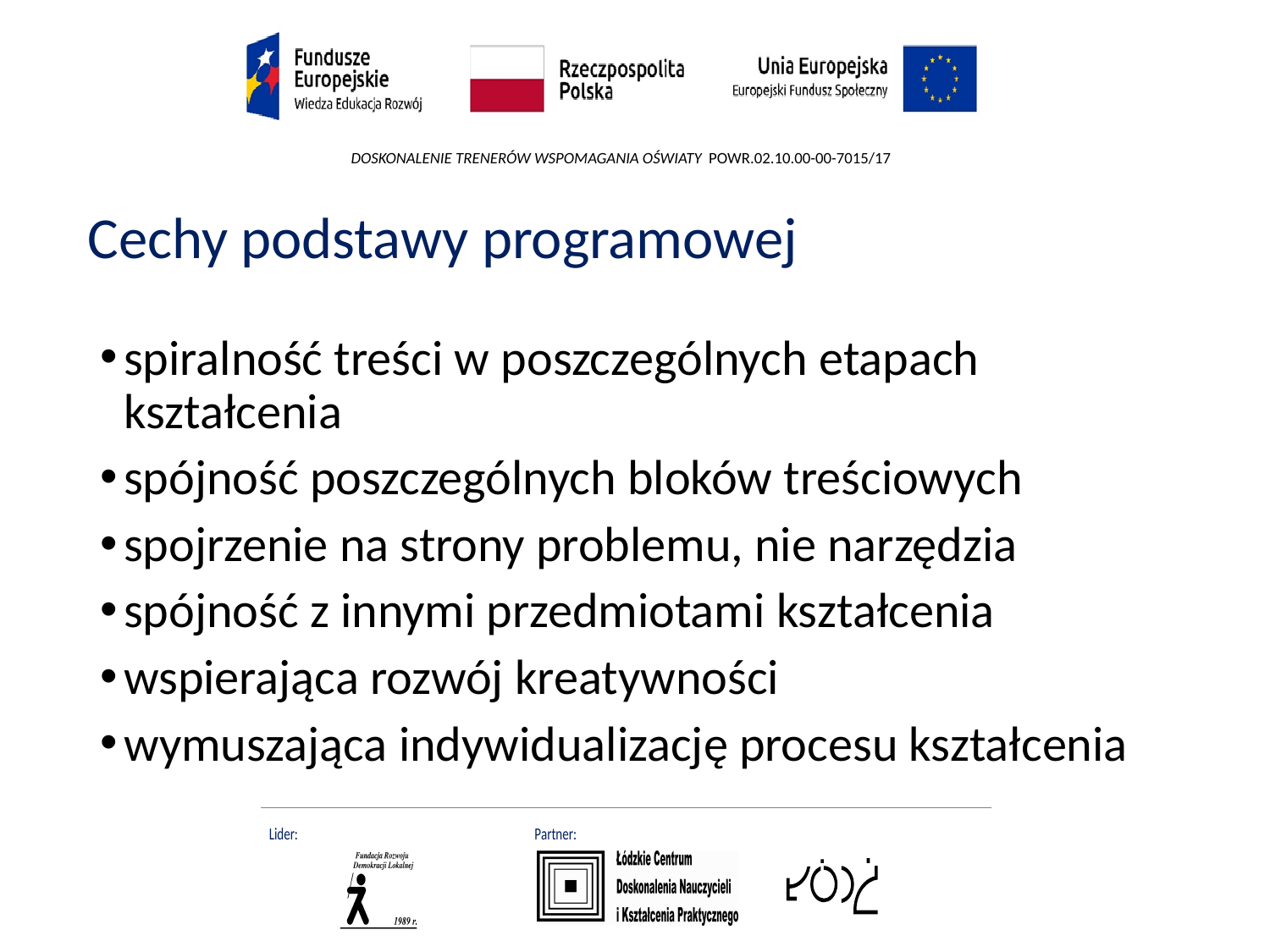

# Cechy podstawy programowej
spiralność treści w poszczególnych etapach kształcenia
spójność poszczególnych bloków treściowych
spojrzenie na strony problemu, nie narzędzia
spójność z innymi przedmiotami kształcenia
wspierająca rozwój kreatywności
wymuszająca indywidualizację procesu kształcenia